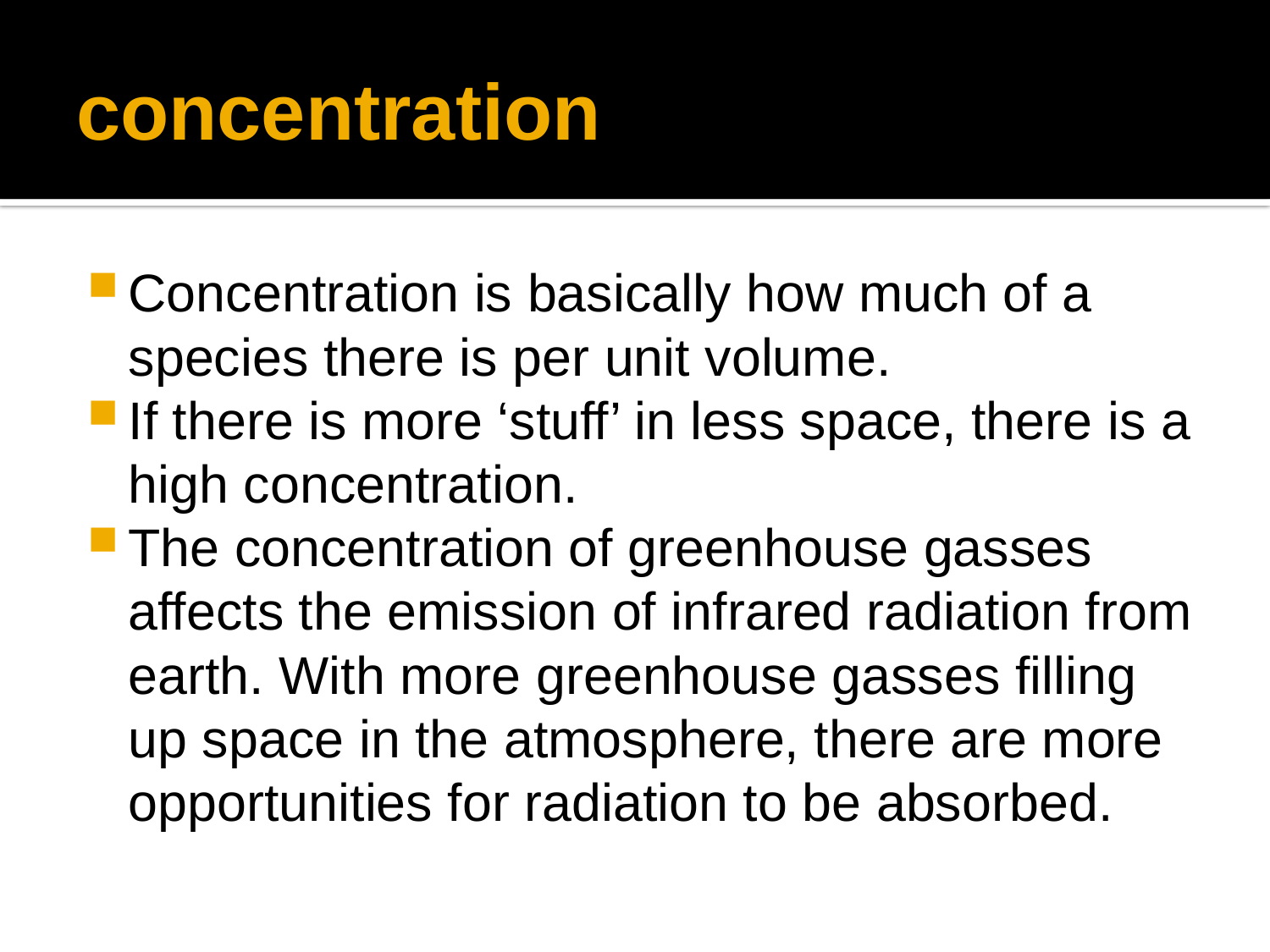

# concentration
Concentration is basically how much of a species there is per unit volume.
If there is more ‘stuff’ in less space, there is a high concentration.
The concentration of greenhouse gasses affects the emission of infrared radiation from earth. With more greenhouse gasses filling up space in the atmosphere, there are more opportunities for radiation to be absorbed.